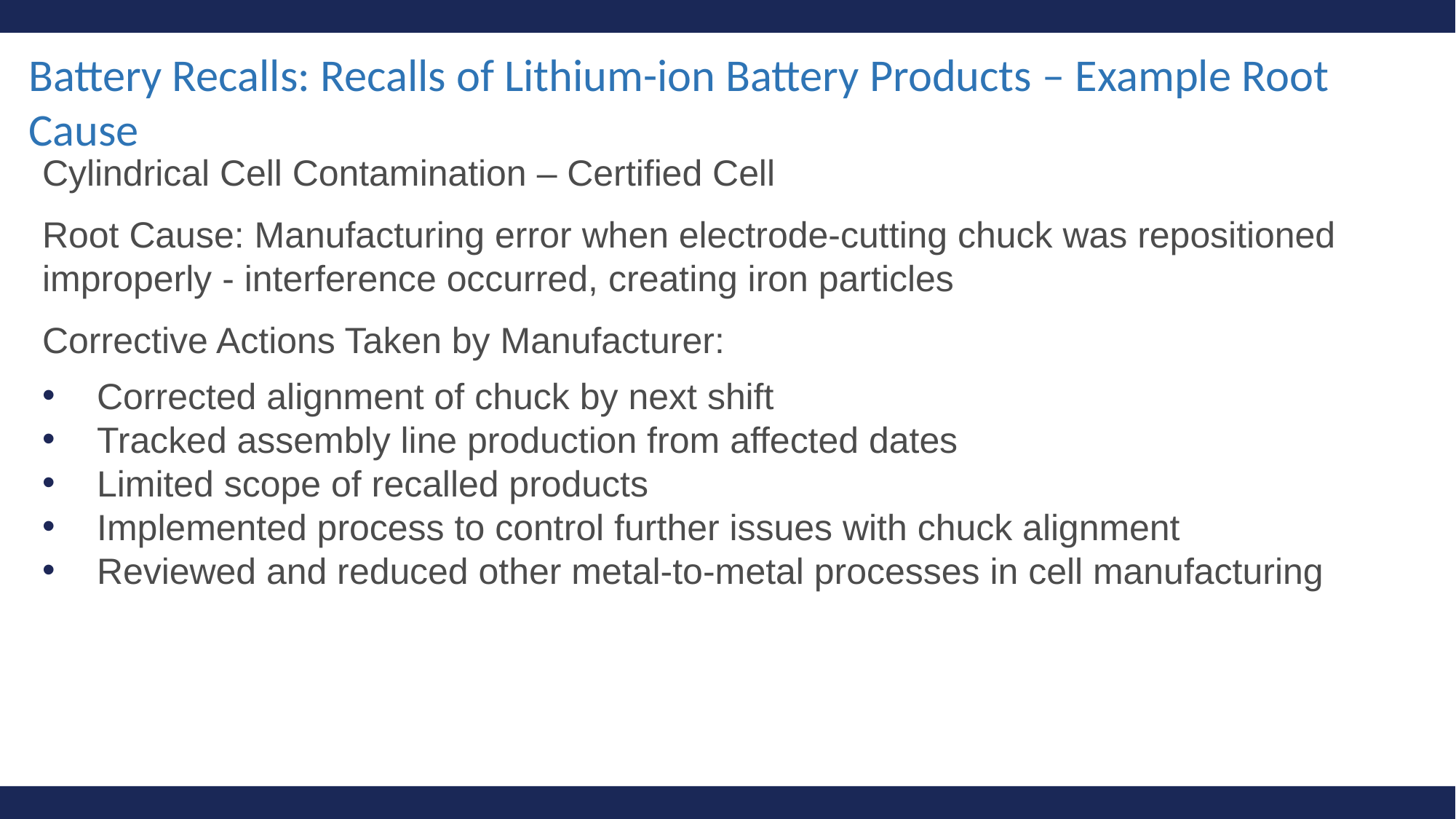

# Battery Recalls: Recalls of Lithium-ion Battery Products – Example Root Cause
Cylindrical Cell Contamination – Certified Cell
Root Cause: Manufacturing error when electrode-cutting chuck was repositioned improperly - interference occurred, creating iron particles
Corrective Actions Taken by Manufacturer:
Corrected alignment of chuck by next shift
Tracked assembly line production from affected dates
Limited scope of recalled products
Implemented process to control further issues with chuck alignment
Reviewed and reduced other metal-to-metal processes in cell manufacturing